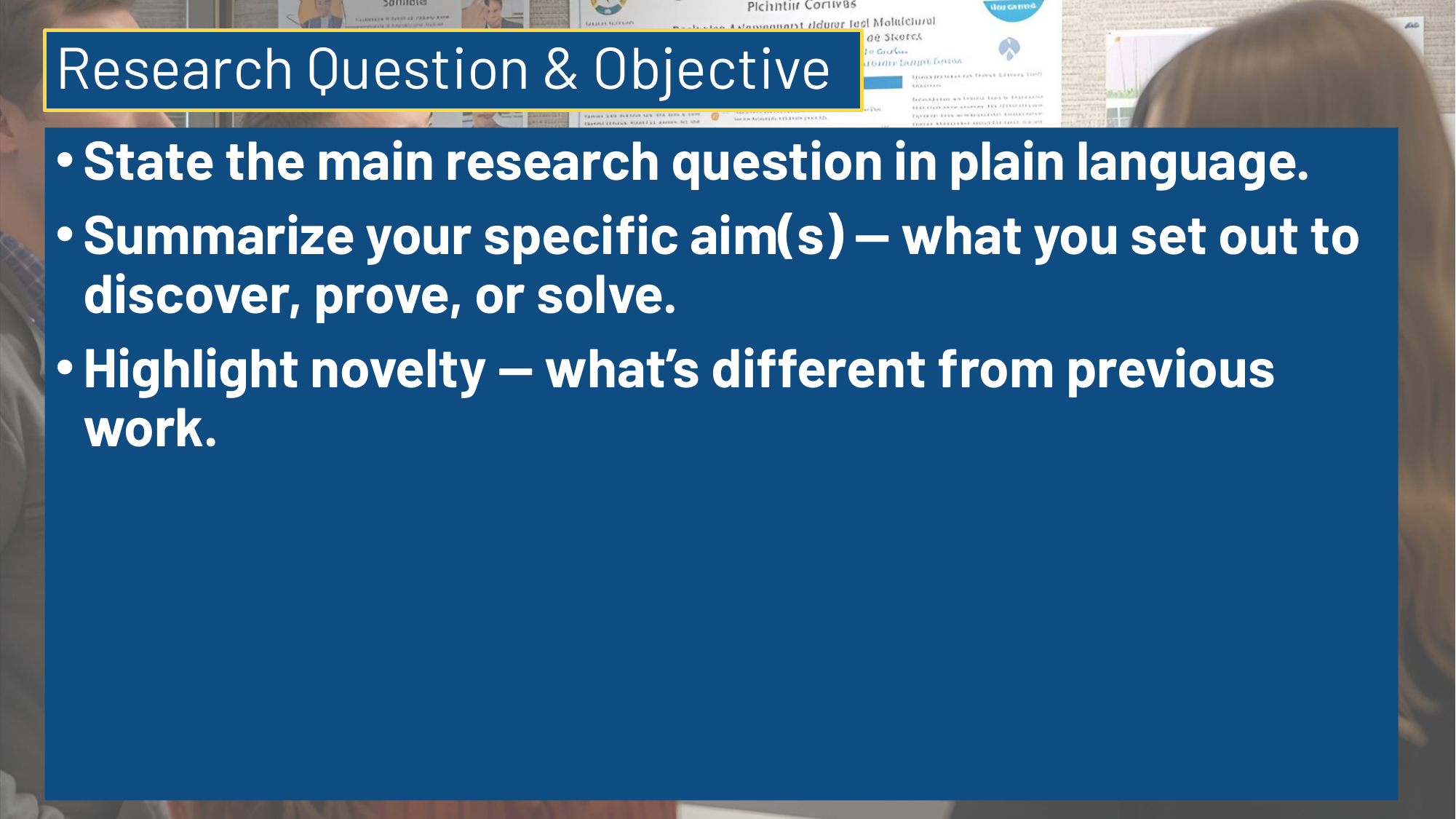

# Research Question & Objective
State the main research question in plain language.
Summarize your specific aim(s) — what you set out to discover, prove, or solve.
Highlight novelty — what’s different from previous work.